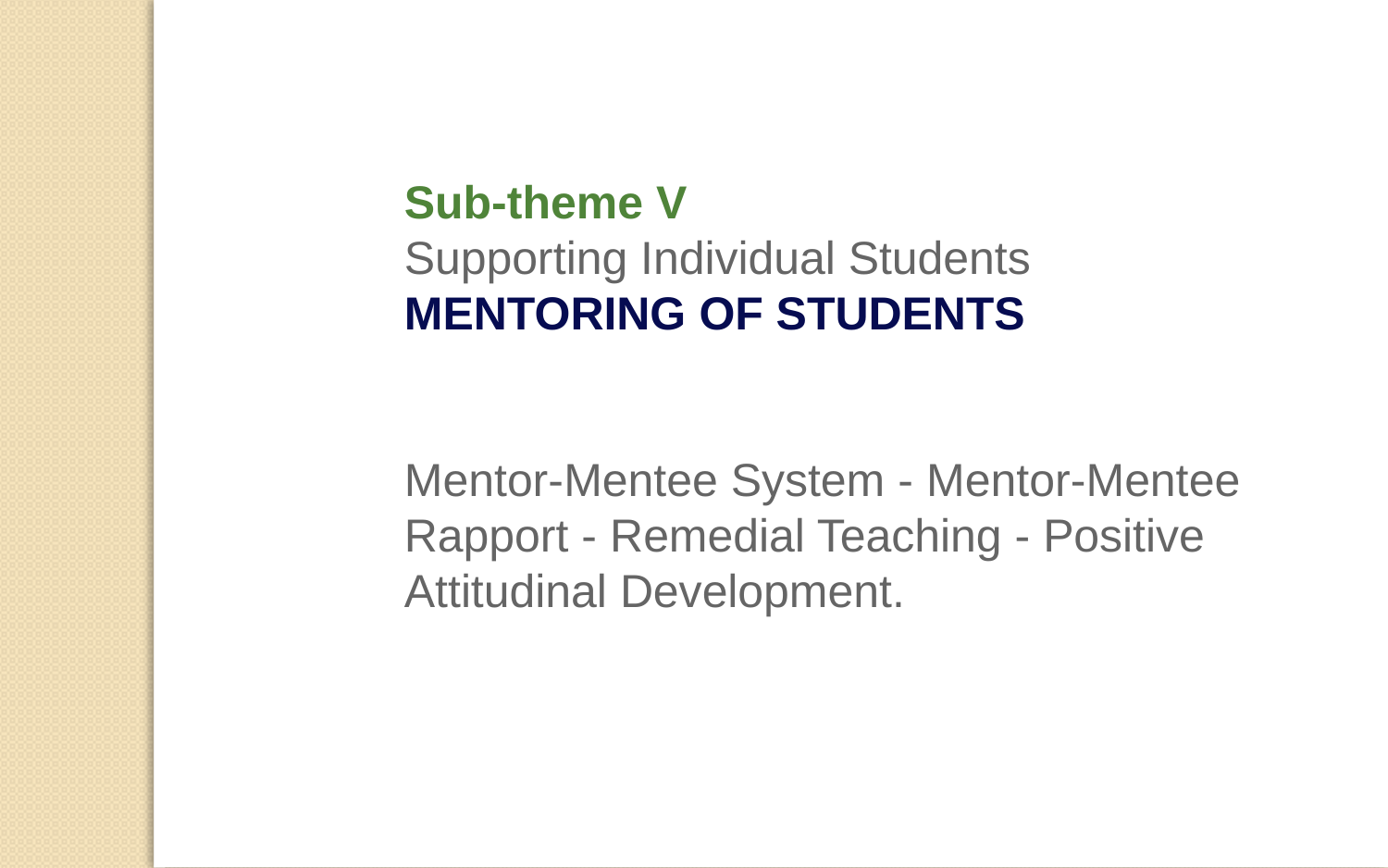

Sub-theme V
Supporting Individual Students
MENTORING OF STUDENTS

Mentor-Mentee System - Mentor-Mentee Rapport - Remedial Teaching - Positive Attitudinal Development.